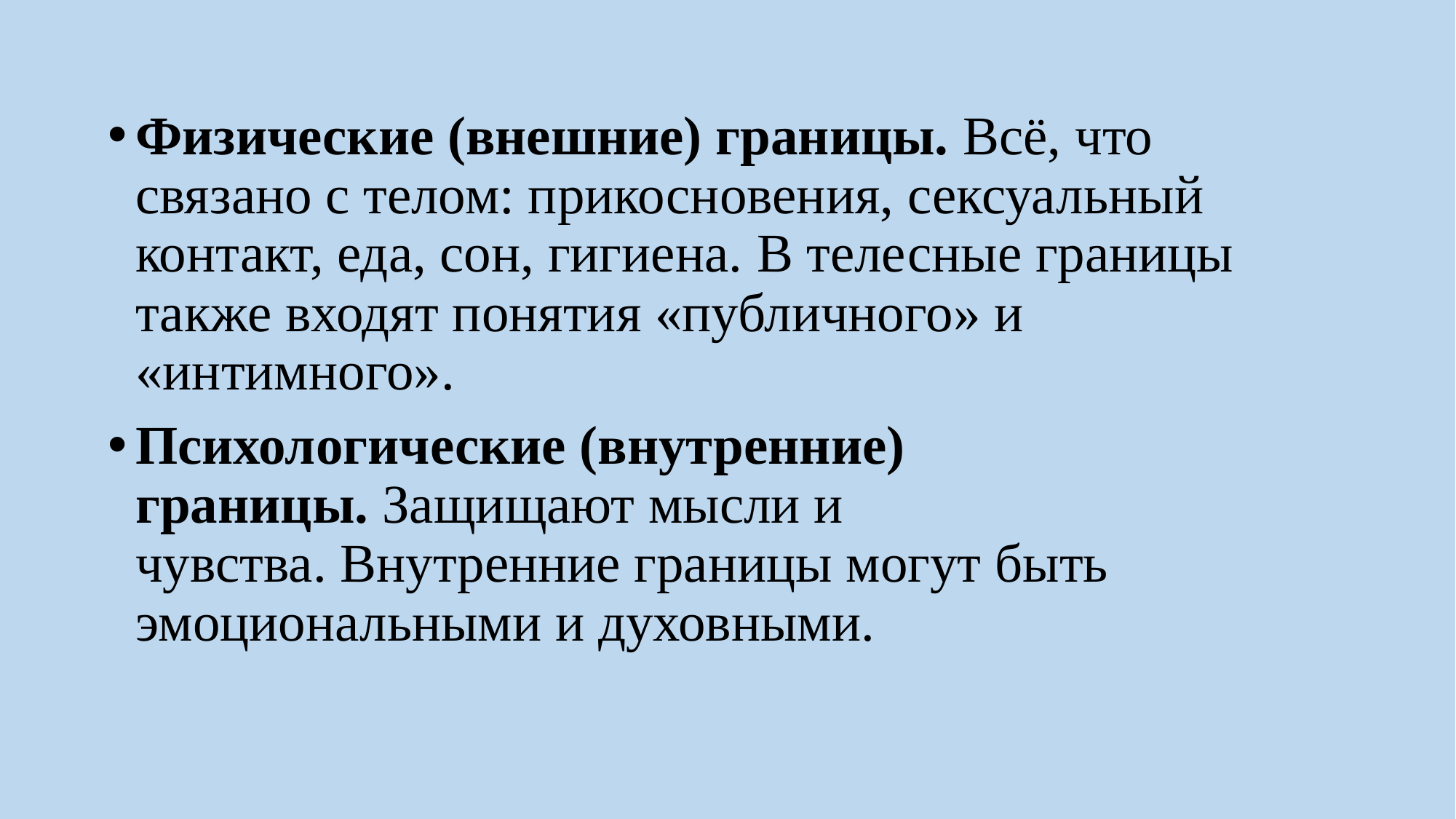

Физические (внешние) границы. Всё, что связано с телом: прикосновения, сексуальный контакт, еда, сон, гигиена. В телесные границы также входят понятия «публичного» и «интимного».
Психологические (внутренние) границы. Защищают мысли и чувства. Внутренние границы могут быть эмоциональными и духовными.